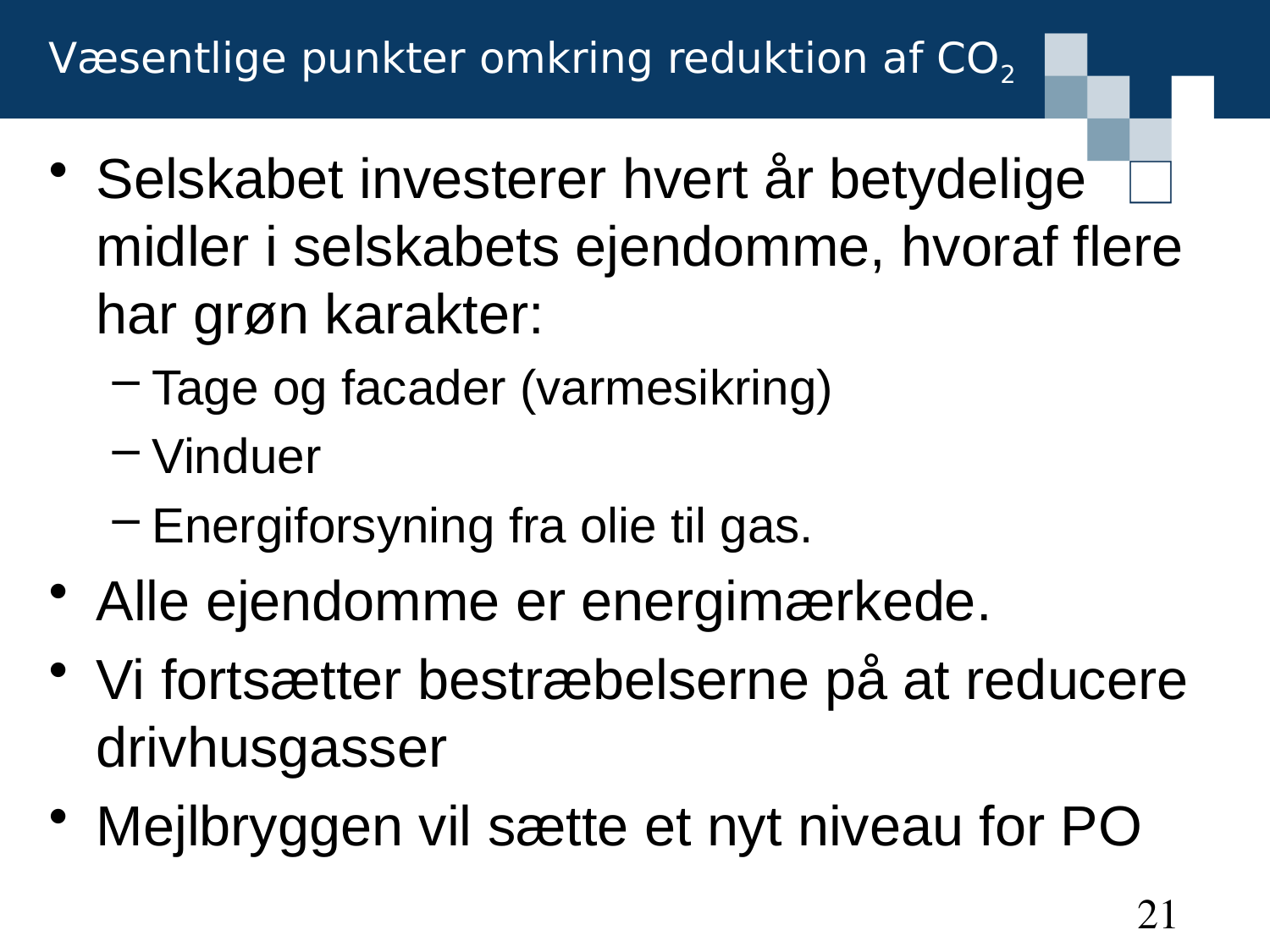

# Væsentlige punkter omkring reduktion af CO2
Selskabet investerer hvert år betydelige midler i selskabets ejendomme, hvoraf flere har grøn karakter:
Tage og facader (varmesikring)
Vinduer
Energiforsyning fra olie til gas.
Alle ejendomme er energimærkede.
Vi fortsætter bestræbelserne på at reducere drivhusgasser
Mejlbryggen vil sætte et nyt niveau for PO

21